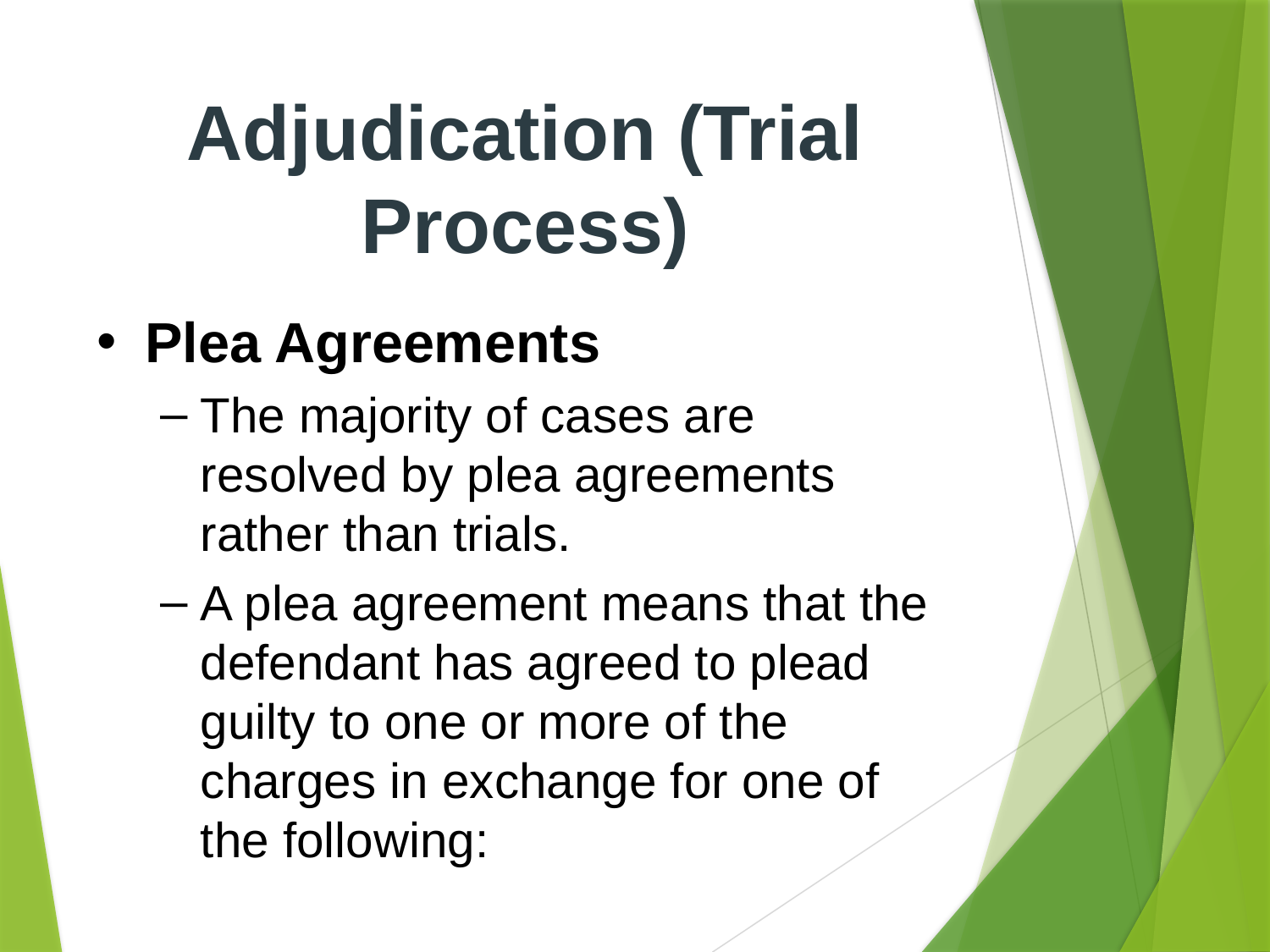

# Adjudication (Trial Process)
Plea Agreements
The majority of cases are resolved by plea agreements rather than trials.
A plea agreement means that the defendant has agreed to plead guilty to one or more of the charges in exchange for one of the following: